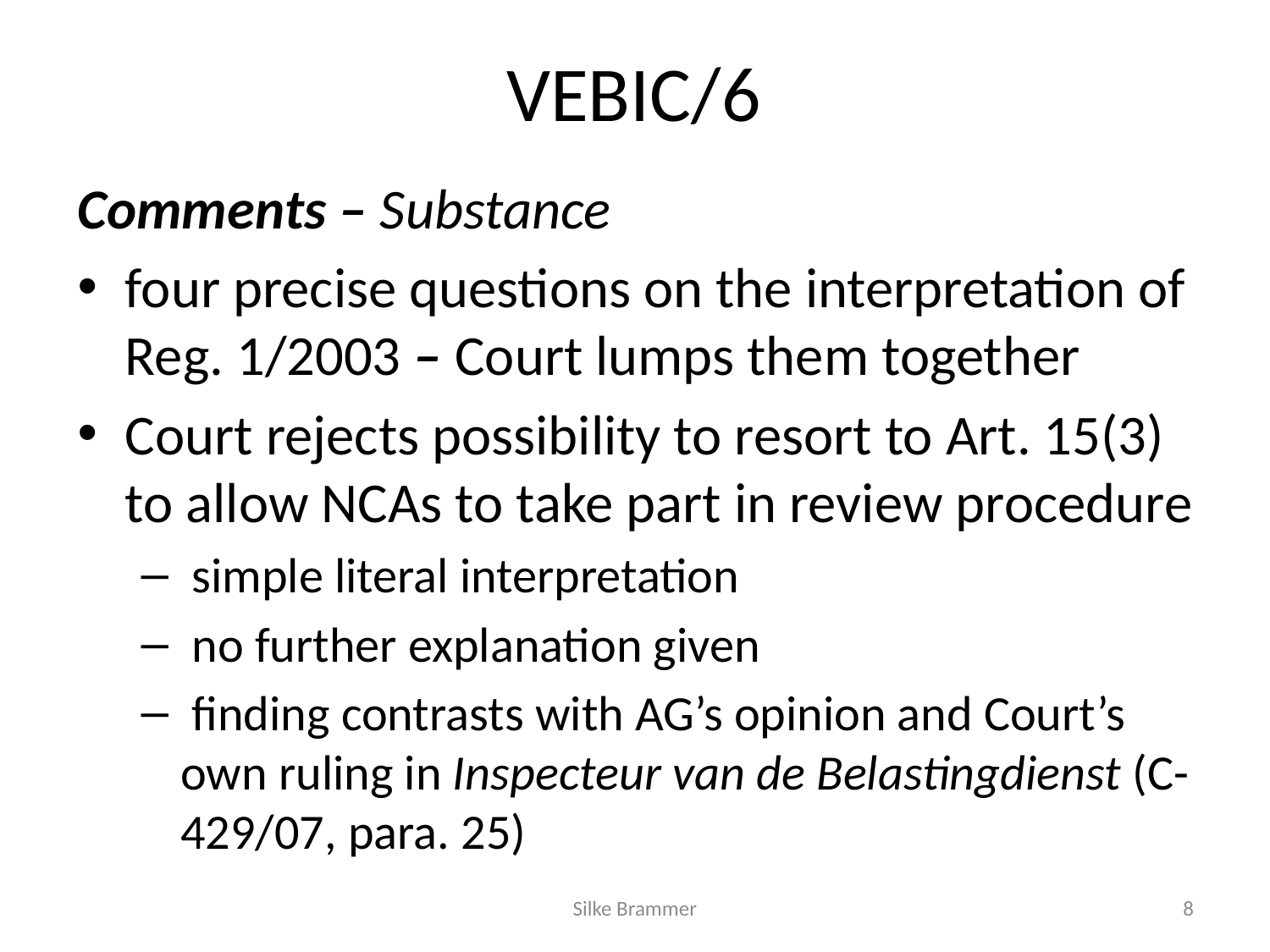

# VEBIC/6
Comments – Substance
four precise questions on the interpretation of Reg. 1/2003 – Court lumps them together
Court rejects possibility to resort to Art. 15(3) to allow NCAs to take part in review procedure
 simple literal interpretation
 no further explanation given
 finding contrasts with AG’s opinion and Court’s own ruling in Inspecteur van de Belastingdienst (C-429/07, para. 25)

Silke Brammer
8